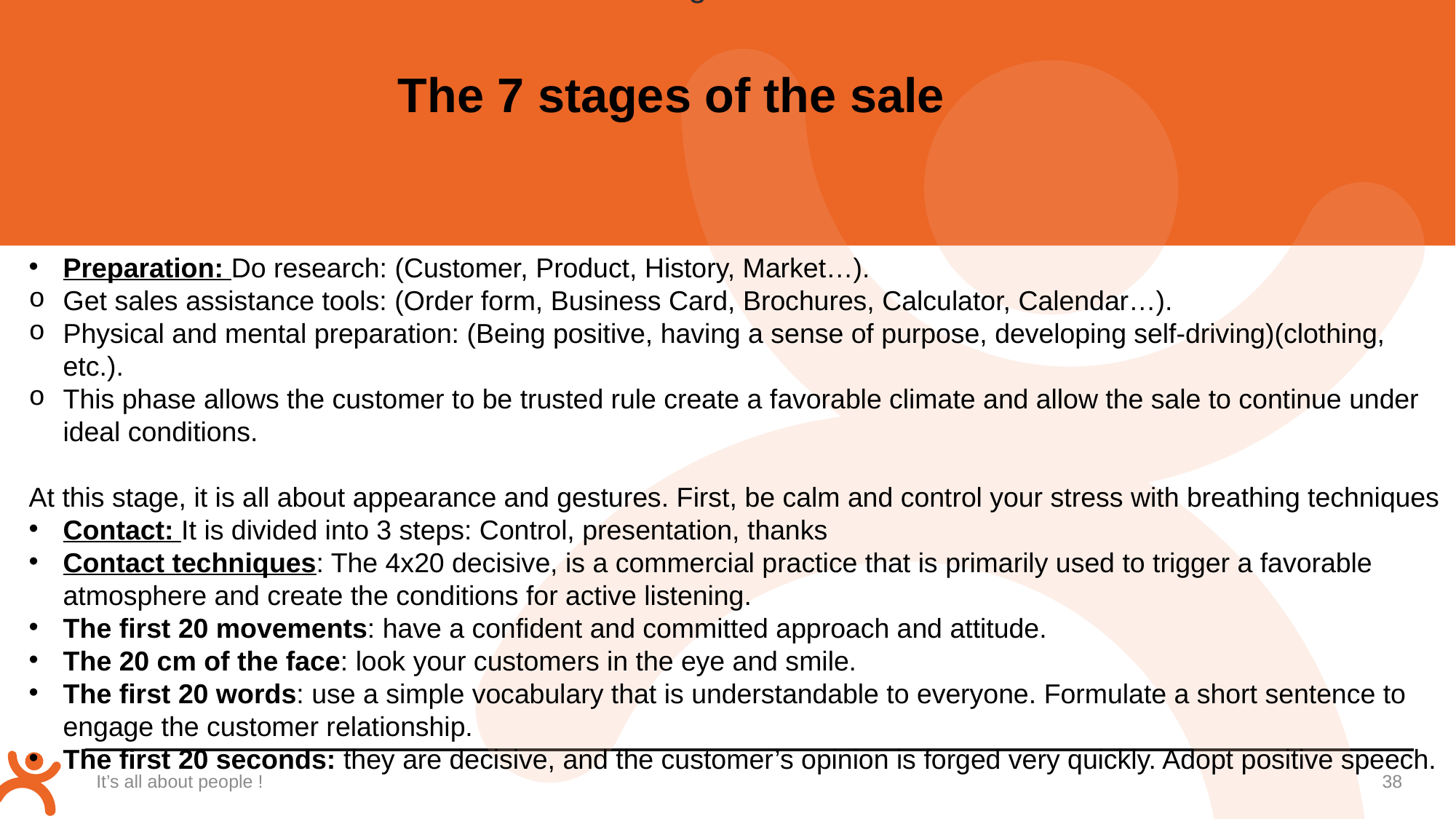

The 7 stages of the sale

The 7 stages of the sale
Preparation: Do research: (Customer, Product, History, Market…).
Get sales assistance tools: (Order form, Business Card, Brochures, Calculator, Calendar…).
Physical and mental preparation: (Being positive, having a sense of purpose, developing self-driving)(clothing, etc.).
This phase allows the customer to be trusted rule create a favorable climate and allow the sale to continue under ideal conditions.

At this stage, it is all about appearance and gestures. First, be calm and control your stress with breathing techniques
Contact: It is divided into 3 steps: Control, presentation, thanks
Contact techniques: The 4x20 decisive, is a commercial practice that is primarily used to trigger a favorable atmosphere and create the conditions for active listening.
The first 20 movements: have a confident and committed approach and attitude.
The 20 cm of the face: look your customers in the eye and smile.
The first 20 words: use a simple vocabulary that is understandable to everyone. Formulate a short sentence to engage the customer relationship.
The first 20 seconds: they are decisive, and the customer’s opinion is forged very quickly. Adopt positive speech.

It’s all about people !
38